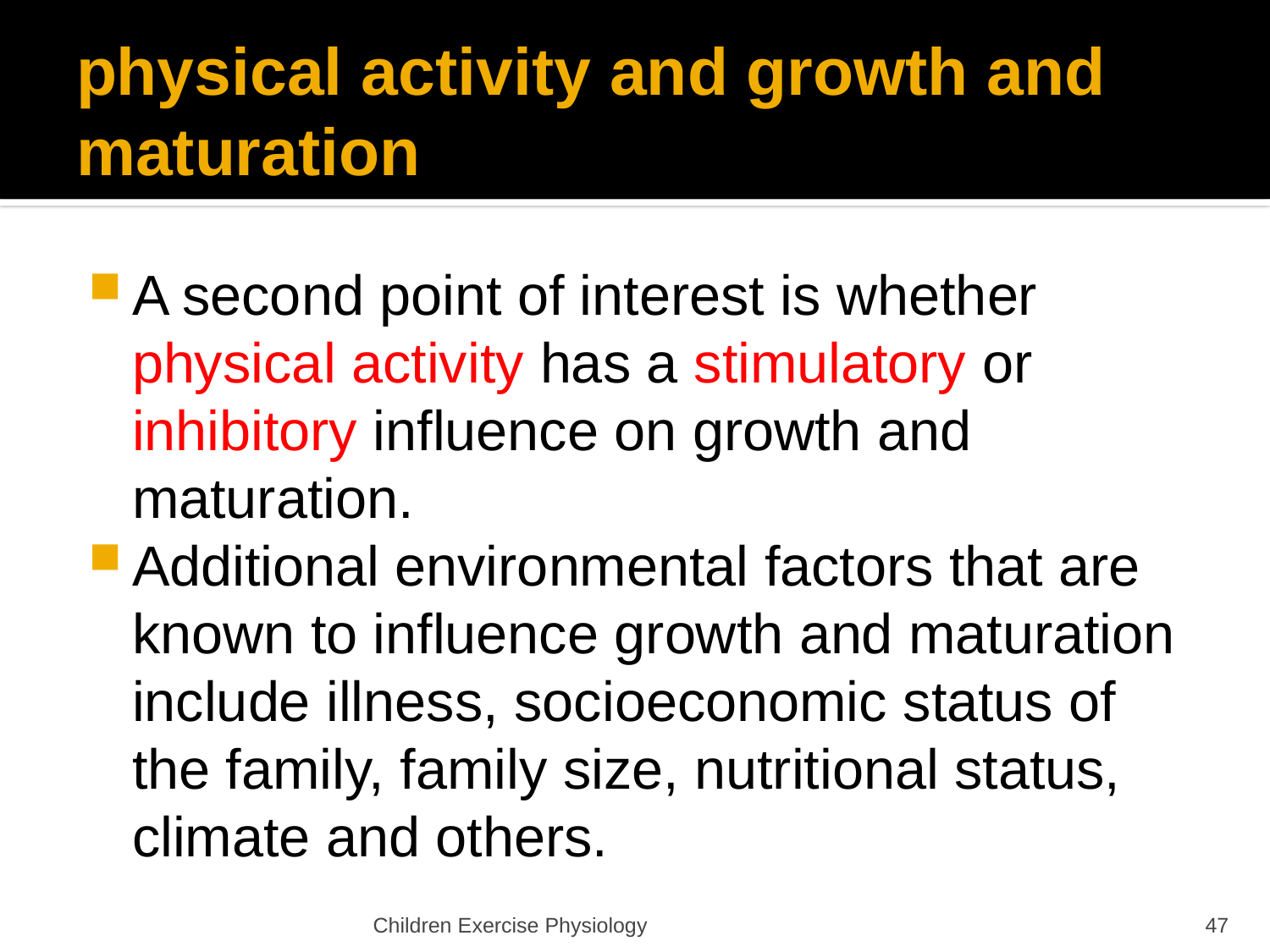

# physical activity and growth and maturation
A second point of interest is whether physical activity has a stimulatory or inhibitory influence on growth and maturation.
Additional environmental factors that are known to influence growth and maturation include illness, socioeconomic status of the family, family size, nutritional status, climate and others.
Children Exercise Physiology
47